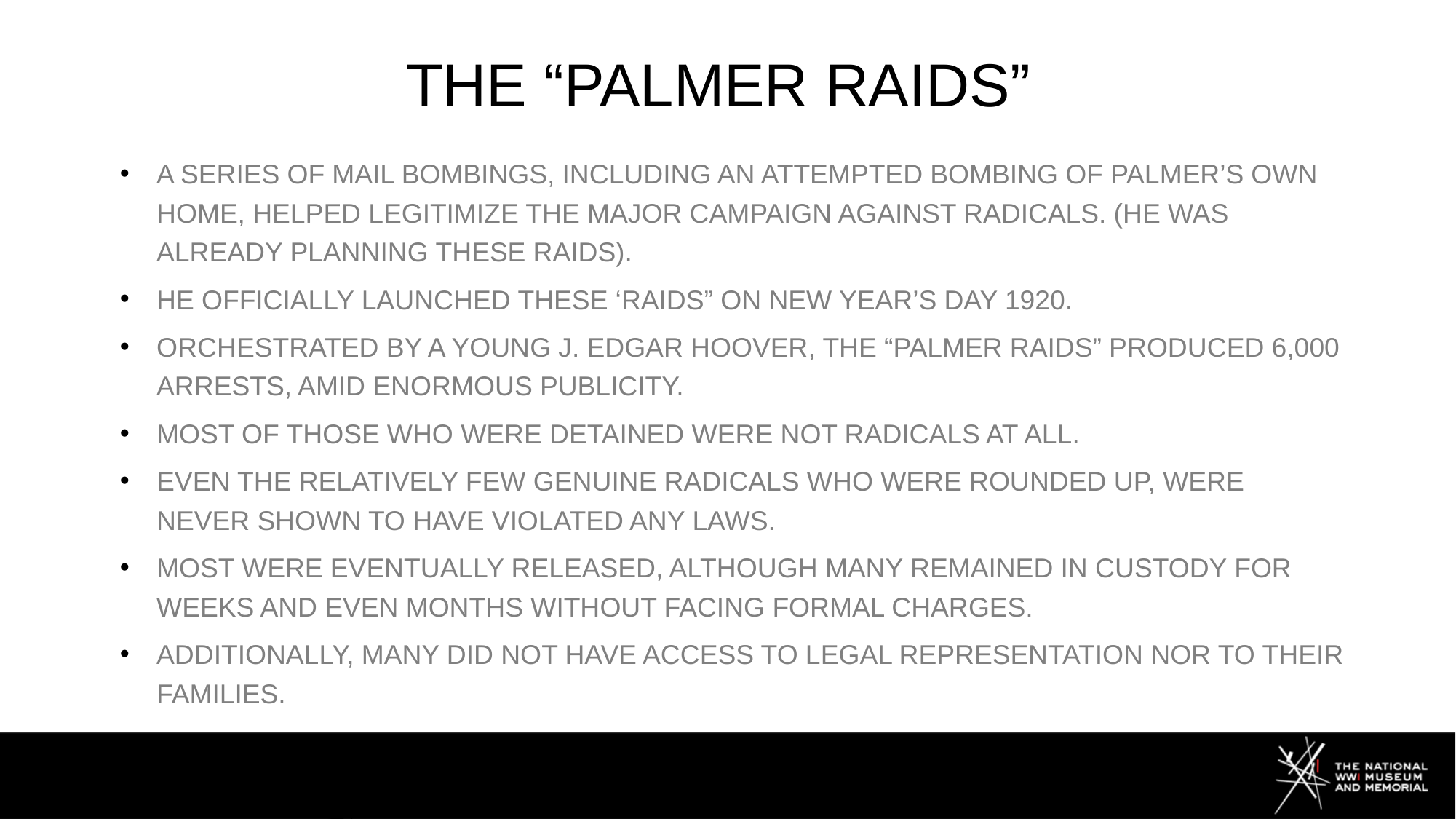

# The “Palmer Raids”
A series of mail bombings, including an attempted bombing of Palmer’s own home, helped legitimize the major campaign against radicals. (he was already planning these raids).
he officially launched these ‘raids” on New Year’s Day 1920.
Orchestrated by a young j. Edgar Hoover, the “Palmer Raids” produced 6,000 arrests, amid enormous publicity.
Most of those who were detained were not radicals at all.
even the relatively few genuine radicals who were rounded up, were never shown to have violated any laws.
Most were eventually released, although many Remained in custody for weeks and even months without facing formal charges.
Additionally, many Did not have access to legal representation nor to their families.